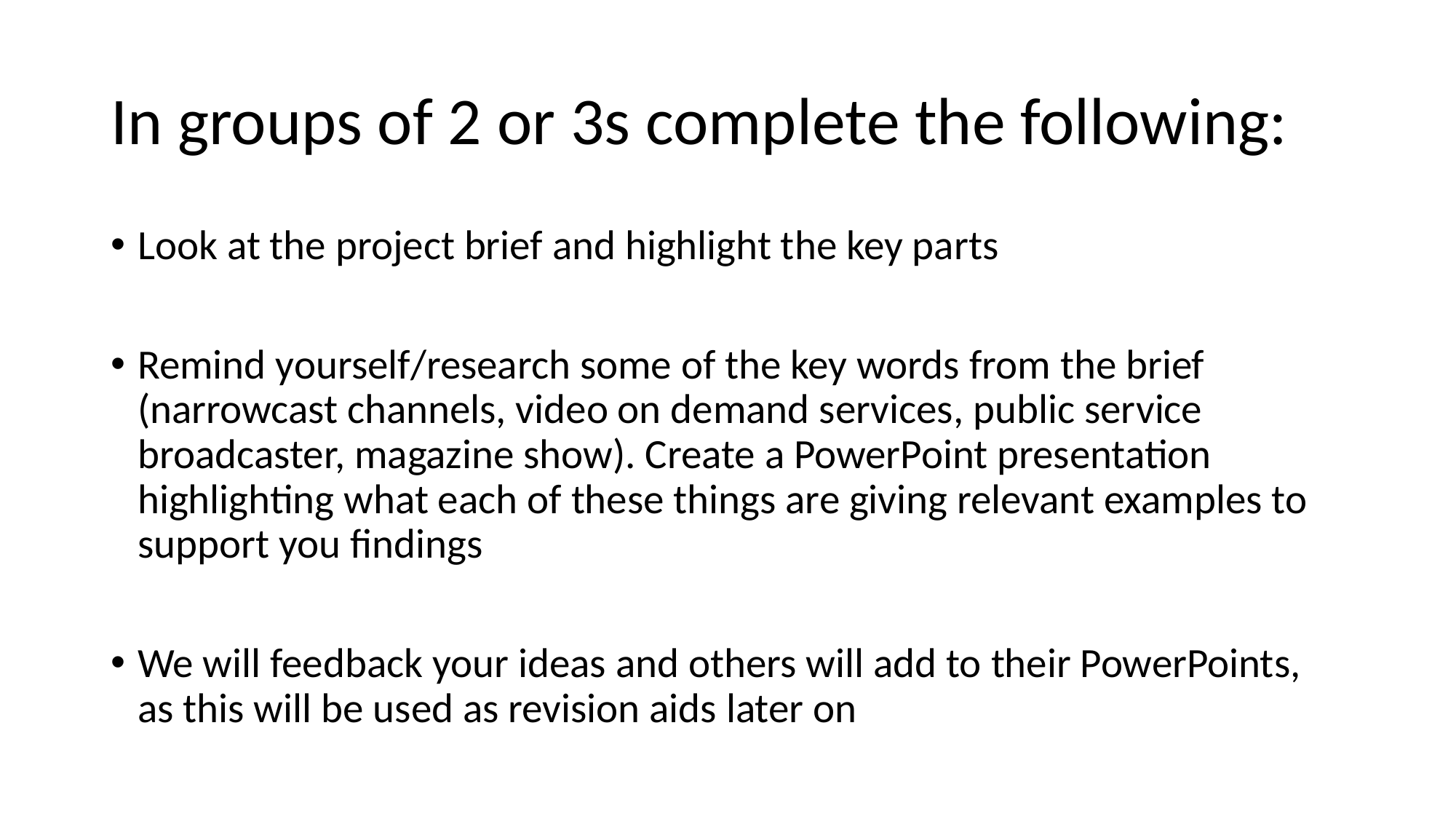

# In groups of 2 or 3s complete the following:
Look at the project brief and highlight the key parts

Remind yourself/research some of the key words from the brief (narrowcast channels, video on demand services, public service broadcaster, magazine show). Create a PowerPoint presentation highlighting what each of these things are giving relevant examples to support you findings

We will feedback your ideas and others will add to their PowerPoints, as this will be used as revision aids later on